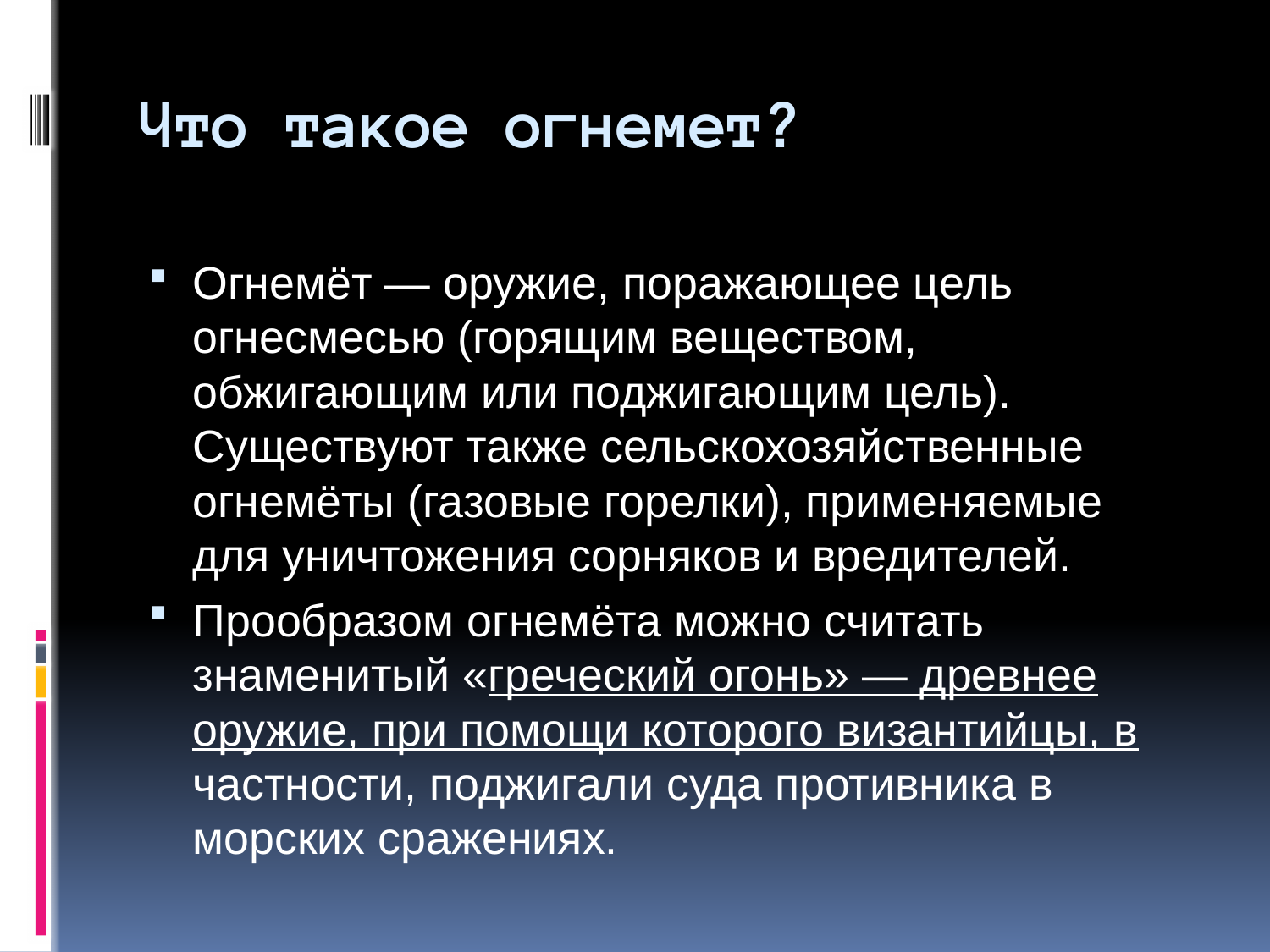

# Что такое огнемет?
Огнемёт — оружие, поражающее цель огнесмесью (горящим веществом, обжигающим или поджигающим цель). Существуют также сельскохозяйственные огнемёты (газовые горелки), применяемые для уничтожения сорняков и вредителей.
Прообразом огнемёта можно считать знаменитый «греческий огонь» — древнее оружие, при помощи которого византийцы, в частности, поджигали суда противника в морских сражениях.